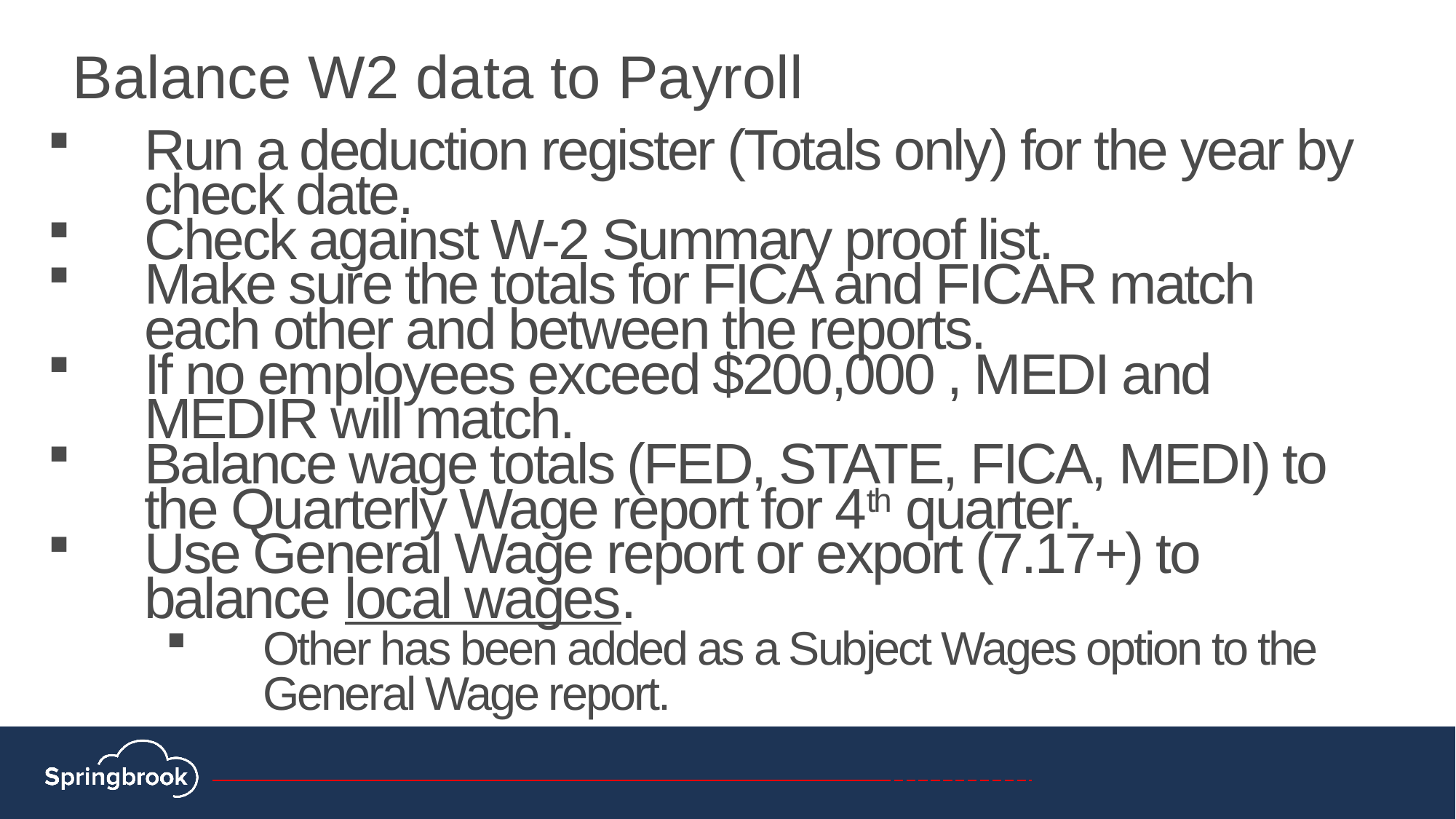

# Balance W2 data to Payroll
Run a deduction register (Totals only) for the year by check date.
Check against W-2 Summary proof list.
Make sure the totals for FICA and FICAR match each other and between the reports.
If no employees exceed $200,000 , MEDI and MEDIR will match.
Balance wage totals (FED, STATE, FICA, MEDI) to the Quarterly Wage report for 4th quarter.
Use General Wage report or export (7.17+) to balance local wages.
Other has been added as a Subject Wages option to the General Wage report.